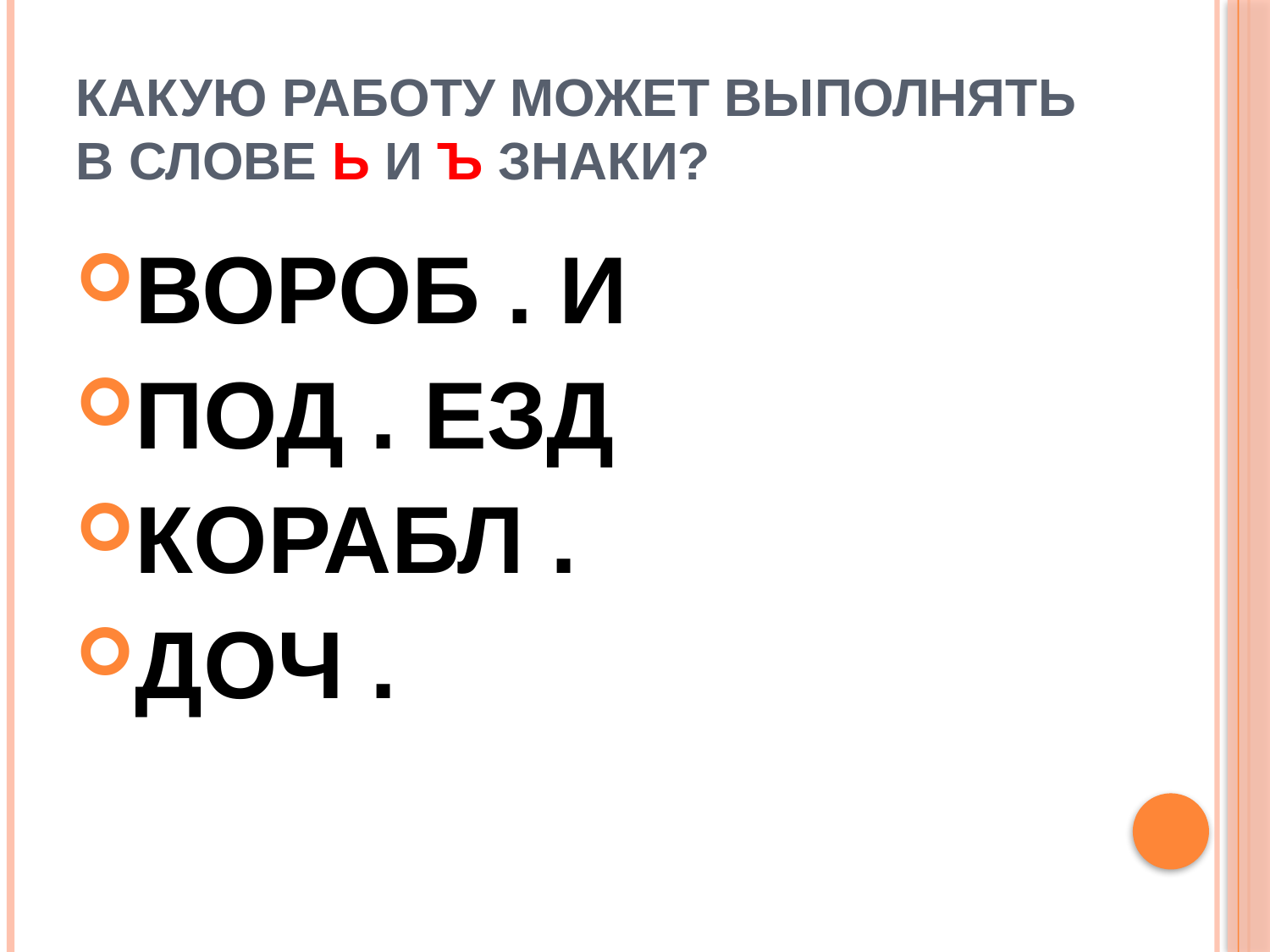

# Какую работу может выполнять в слове Ь и Ъ знаки?
ВОРОБ . И
ПОД . ЕЗД
КОРАБЛ .
ДОЧ .